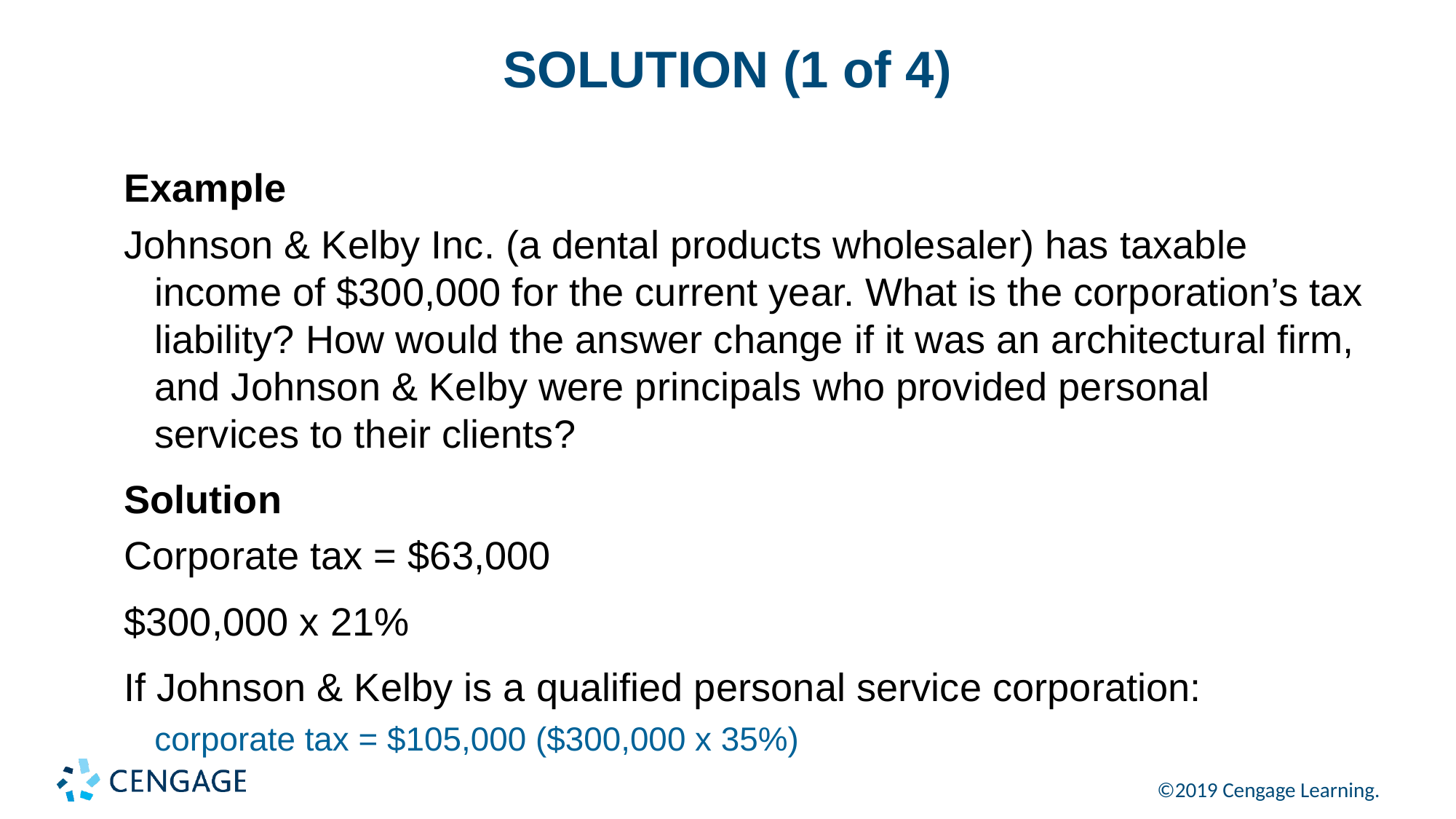

# SOLUTION (1 of 4)
Example
Johnson & Kelby Inc. (a dental products wholesaler) has taxable income of $300,000 for the current year. What is the corporation’s tax liability? How would the answer change if it was an architectural firm, and Johnson & Kelby were principals who provided personal services to their clients?
Solution
Corporate tax = $63,000
$300,000 x 21%
If Johnson & Kelby is a qualified personal service corporation:
corporate tax = $105,000 ($300,000 x 35%)